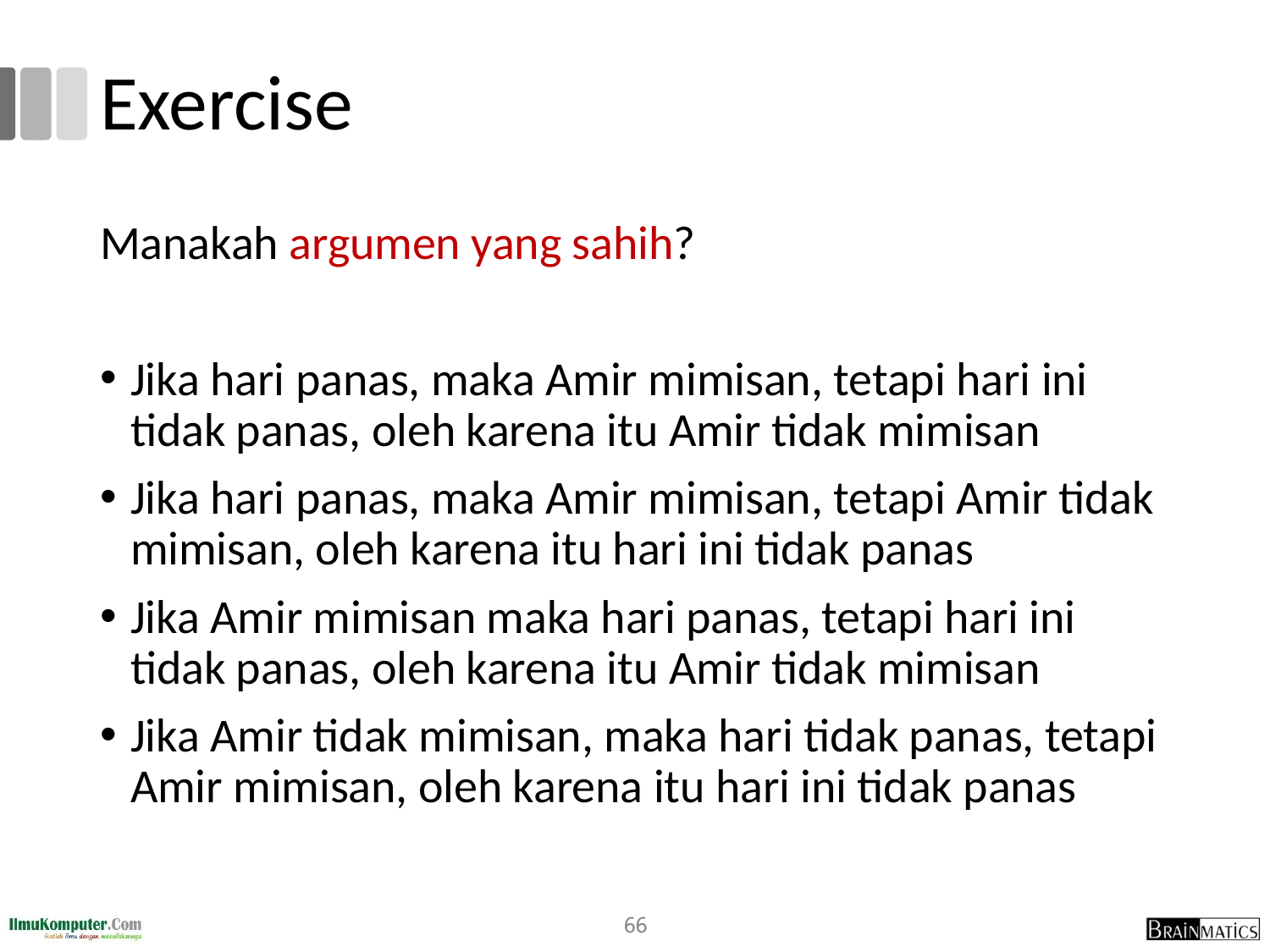

# Exercise
Manakah argumen yang sahih?

Jika hari panas, maka Amir mimisan, tetapi hari ini tidak panas, oleh karena itu Amir tidak mimisan
Jika hari panas, maka Amir mimisan, tetapi Amir tidak mimisan, oleh karena itu hari ini tidak panas
Jika Amir mimisan maka hari panas, tetapi hari ini tidak panas, oleh karena itu Amir tidak mimisan
Jika Amir tidak mimisan, maka hari tidak panas, tetapi Amir mimisan, oleh karena itu hari ini tidak panas

66